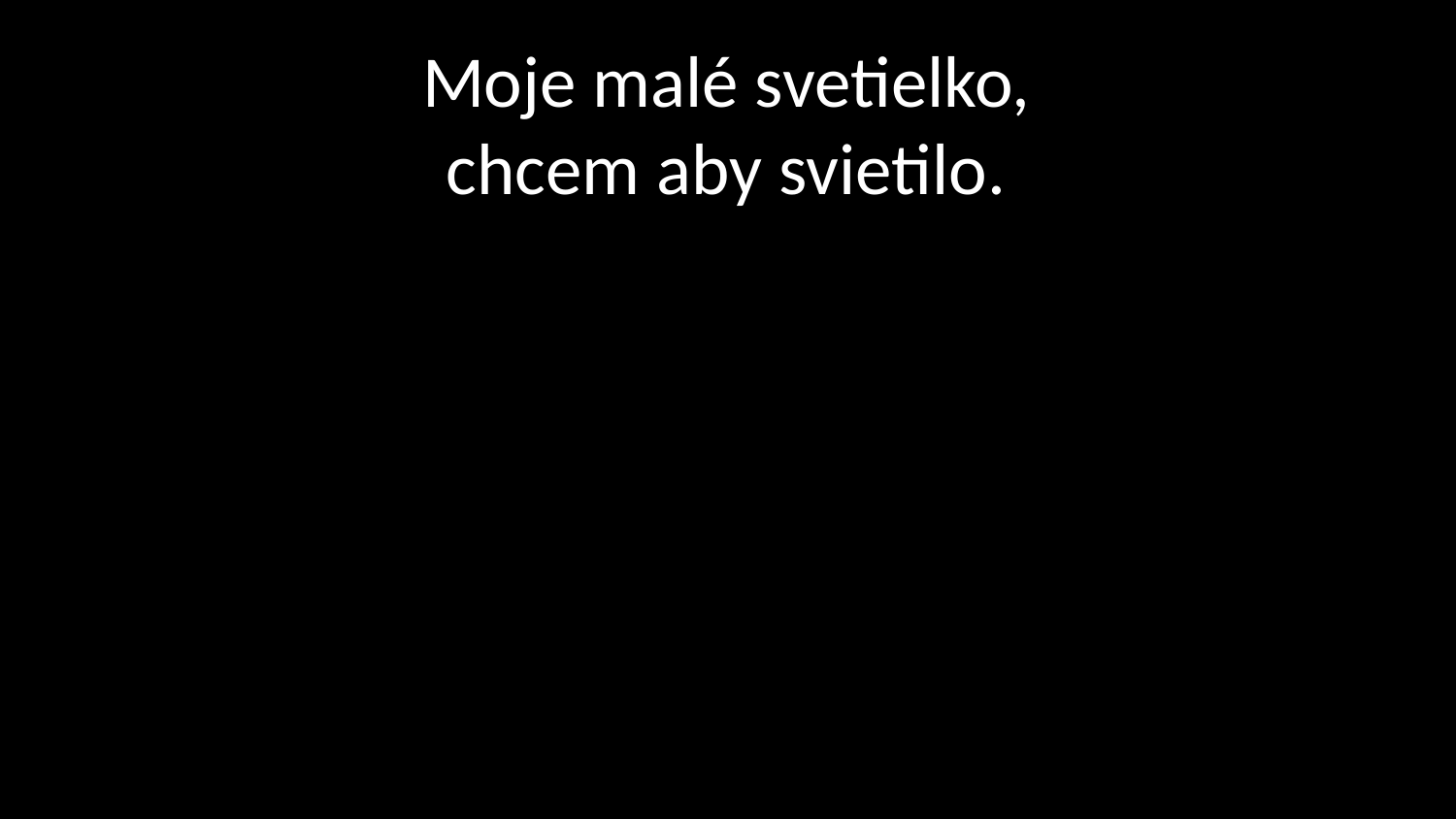

# Moje malé svetielko, chcem aby svietilo.